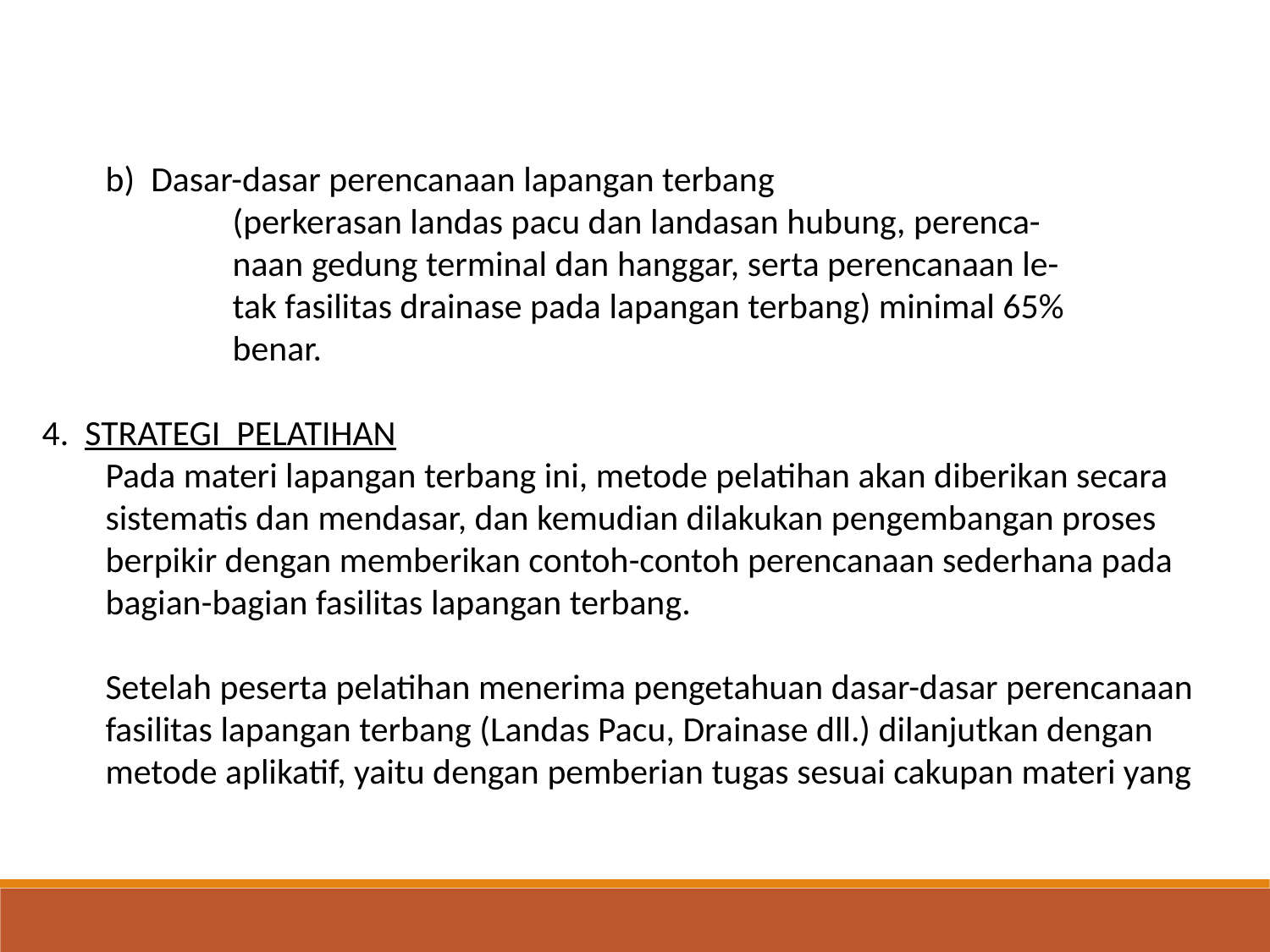

b)  Dasar-dasar perencanaan lapangan terbang
		(perkerasan landas pacu dan landasan hubung, perenca-
		naan gedung terminal dan hanggar, serta perencanaan le-
		tak fasilitas drainase pada lapangan terbang) minimal 65%
		benar.

4.  STRATEGI  PELATIHAN
	Pada materi lapangan terbang ini, metode pelatihan akan diberikan secara sistematis dan mendasar, dan kemudian dilakukan pengembangan proses berpikir dengan memberikan contoh-contoh perencanaan sederhana pada bagian-bagian fasilitas lapangan terbang.

	Setelah peserta pelatihan menerima pengetahuan dasar-dasar perencanaan fasilitas lapangan terbang (Landas Pacu, Drainase dll.) dilanjutkan dengan metode aplikatif, yaitu dengan pemberian tugas sesuai cakupan materi yang